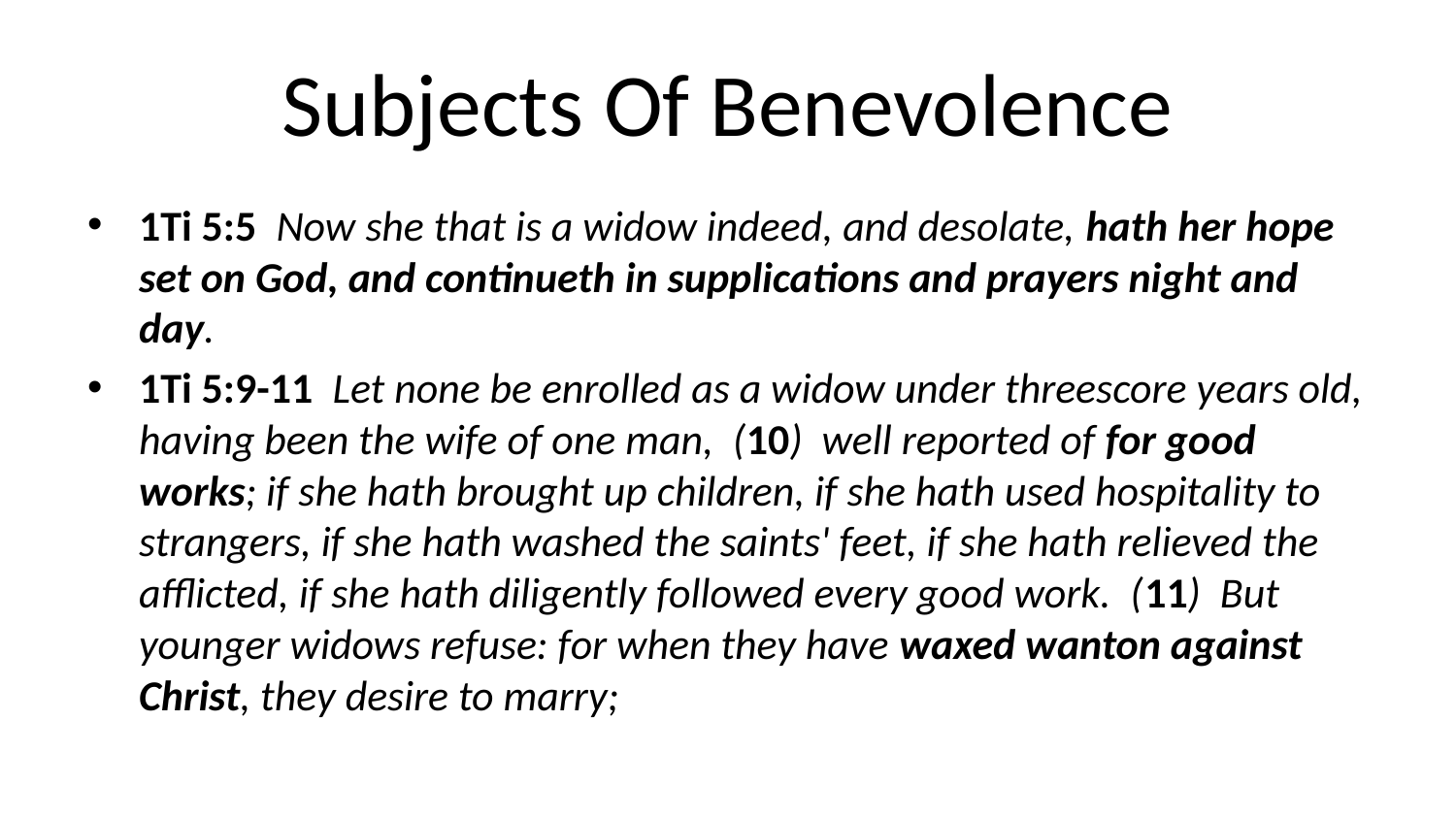

# Subjects Of Benevolence
1Ti 5:5  Now she that is a widow indeed, and desolate, hath her hope set on God, and continueth in supplications and prayers night and day.
1Ti 5:9-11  Let none be enrolled as a widow under threescore years old, having been the wife of one man,  (10)  well reported of for good works; if she hath brought up children, if she hath used hospitality to strangers, if she hath washed the saints' feet, if she hath relieved the afflicted, if she hath diligently followed every good work.  (11)  But younger widows refuse: for when they have waxed wanton against Christ, they desire to marry;